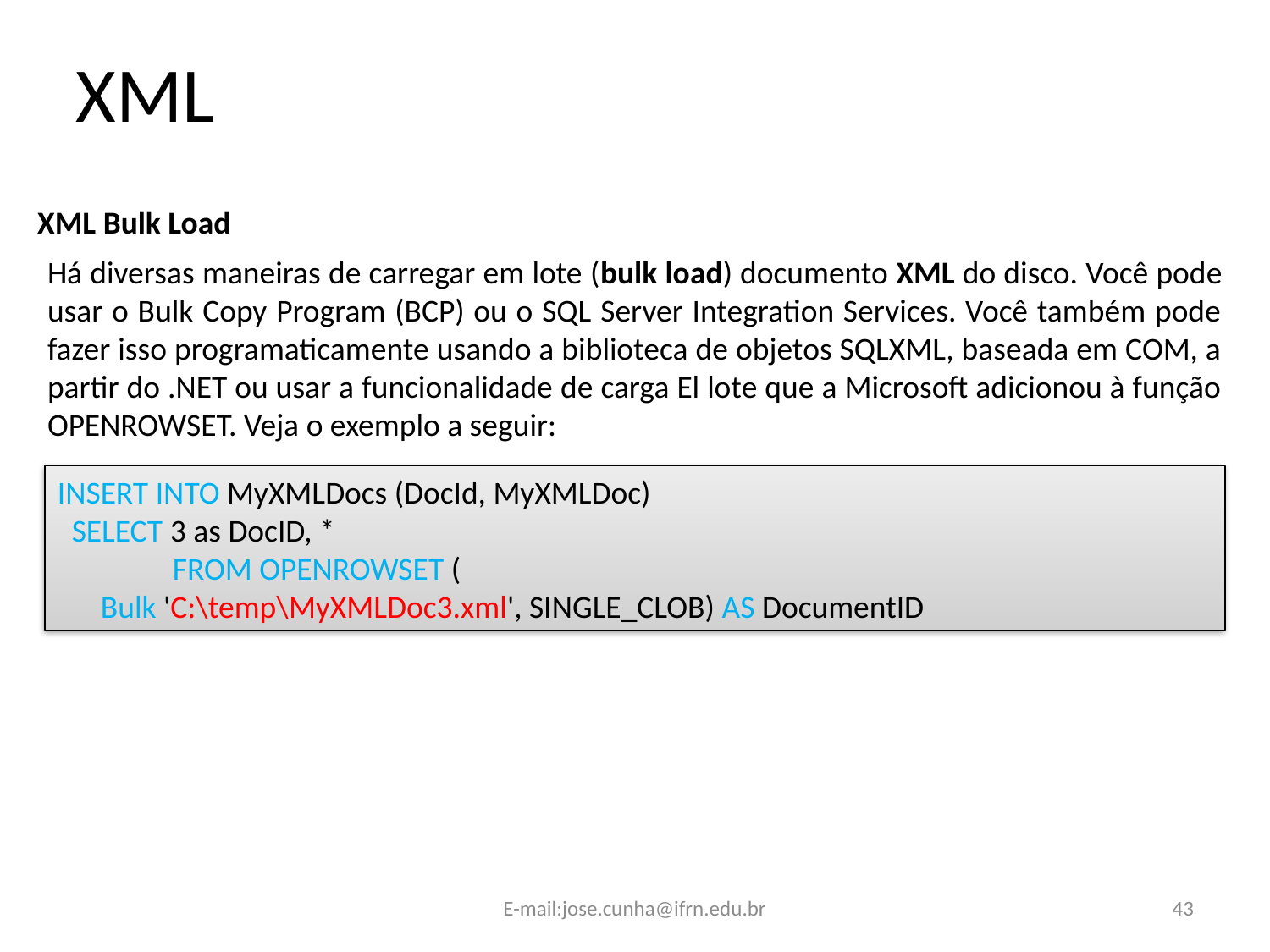

XML
XML Bulk Load
Há diversas maneiras de carregar em lote (bulk load) documento XML do disco. Você pode usar o Bulk Copy Program (BCP) ou o SQL Server Integration Services. Você também pode fazer isso programaticamente usando a biblioteca de objetos SQLXML, baseada em COM, a partir do .NET ou usar a funcionalidade de carga El lote que a Microsoft adicionou à função OPENROWSET. Veja o exemplo a seguir:
INSERT INTO MyXMLDocs (DocId, MyXMLDoc)
  SELECT 3 as DocID, *
                FROM OPENROWSET (
      Bulk 'C:\temp\MyXMLDoc3.xml', SINGLE_CLOB) AS DocumentID
E-mail:jose.cunha@ifrn.edu.br
43